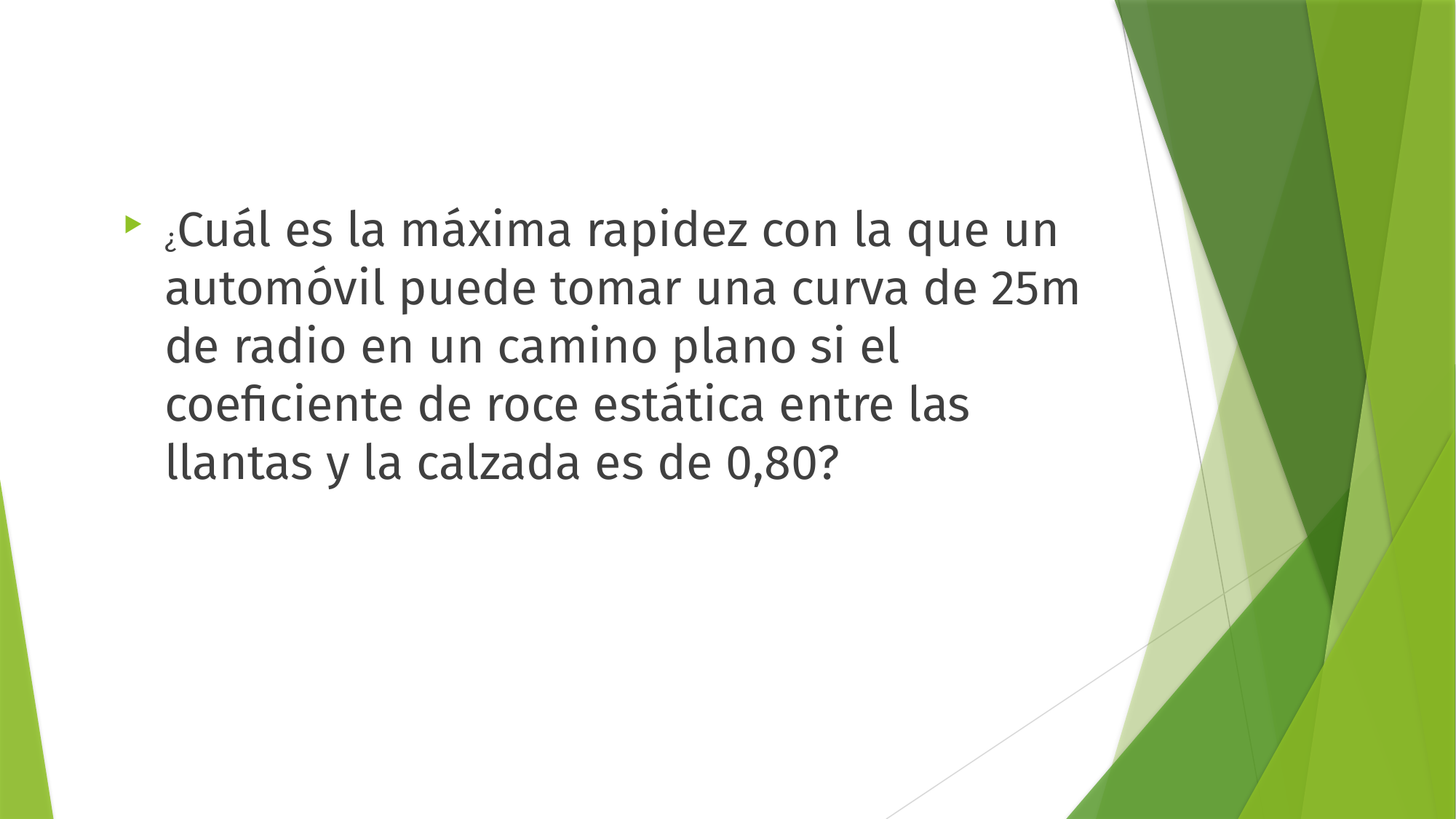

¿Cuál es la máxima rapidez con la que un automóvil puede tomar una curva de 25m de radio en un camino plano si el coeficiente de roce estática entre las llantas y la calzada es de 0,80?